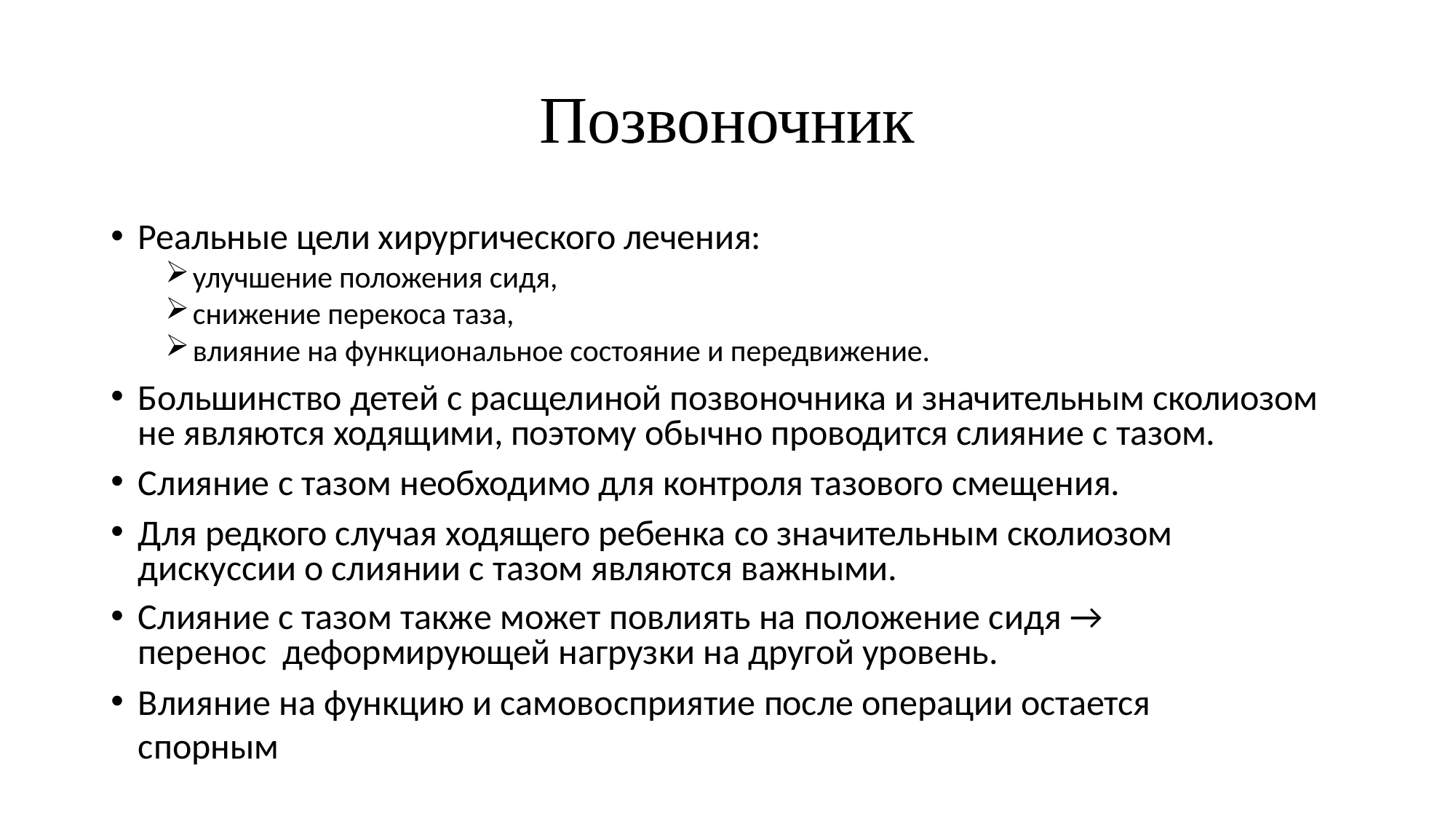

# Позвоночник
Реальные цели хирургического лечения:
улучшение положения сидя,
снижение перекоса таза,
влияние на функциональное состояние и передвижение.
Большинство детей с расщелиной позвоночника и значительным сколиозом  не являются ходящими, поэтому обычно проводится слияние с тазом.
Слияние с тазом необходимо для контроля тазового смещения.
Для редкого случая ходящего ребенка со значительным сколиозом  дискуссии о слиянии с тазом являются важными.
Слияние с тазом также может повлиять на положение сидя →	перенос  деформирующей нагрузки на другой уровень.
Влияние на функцию и самовосприятие после операции остается спорным